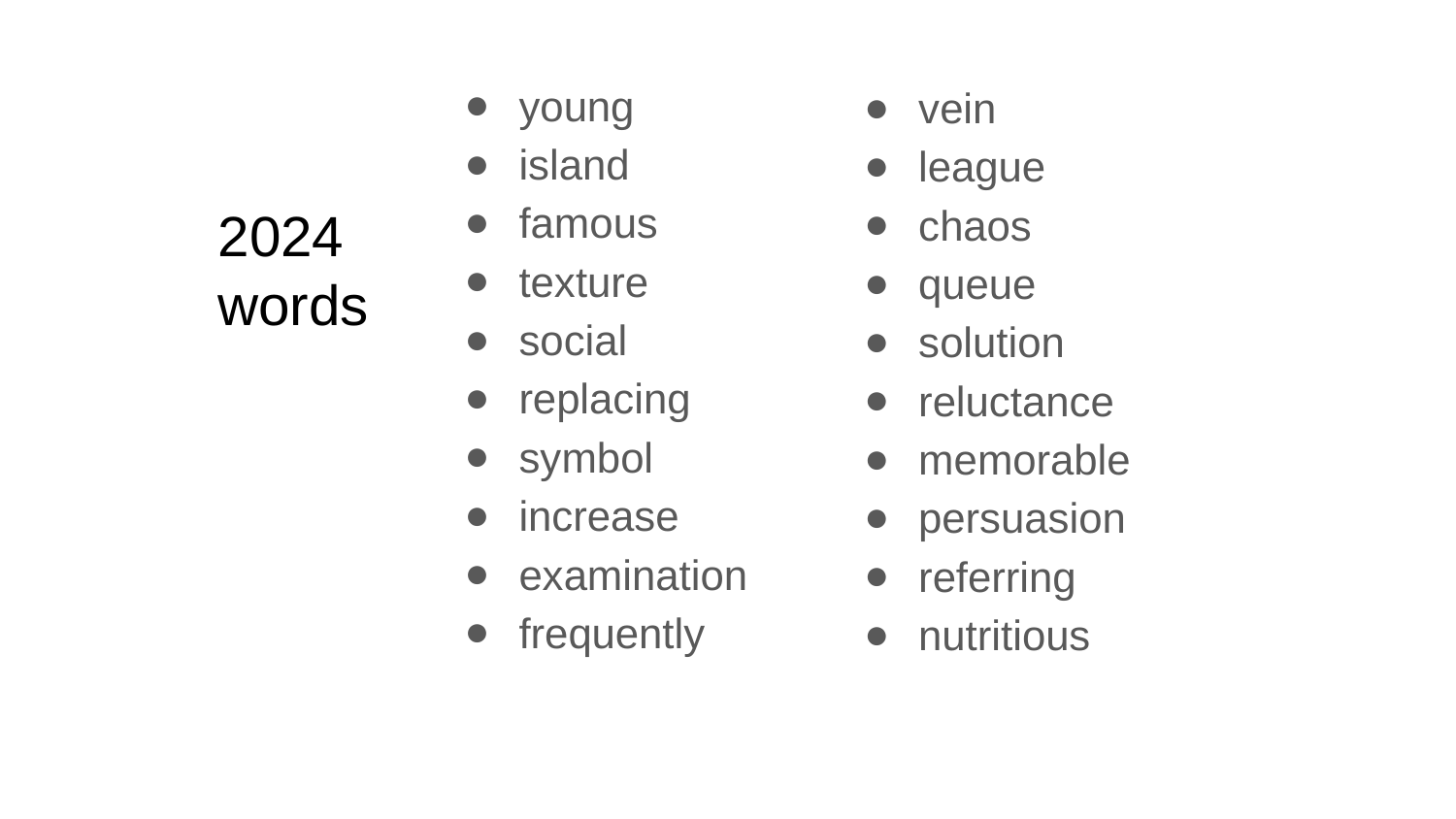

young
island
famous
texture
social
replacing
symbol
increase
examination
frequently
vein
league
chaos
queue
solution
reluctance
memorable
persuasion
referring
nutritious
# 2024 words